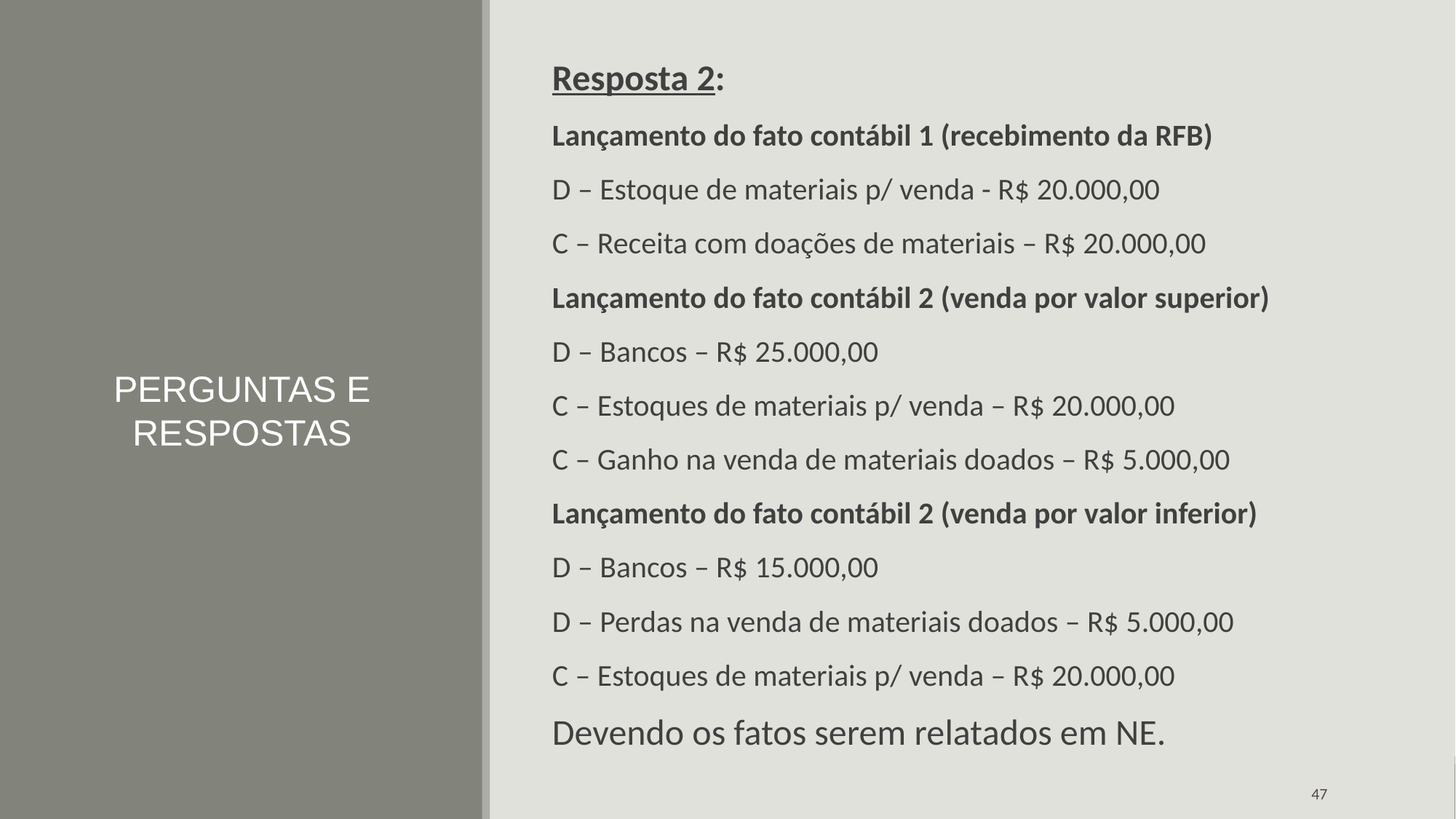

Resposta 2:
Lançamento do fato contábil 1 (recebimento da RFB)
D – Estoque de materiais p/ venda - R$ 20.000,00
C – Receita com doações de materiais – R$ 20.000,00
Lançamento do fato contábil 2 (venda por valor superior)
D – Bancos – R$ 25.000,00
C – Estoques de materiais p/ venda – R$ 20.000,00
C – Ganho na venda de materiais doados – R$ 5.000,00
Lançamento do fato contábil 2 (venda por valor inferior)
D – Bancos – R$ 15.000,00
D – Perdas na venda de materiais doados – R$ 5.000,00
C – Estoques de materiais p/ venda – R$ 20.000,00
Devendo os fatos serem relatados em NE.
# PERGUNTAS E RESPOSTAS
47